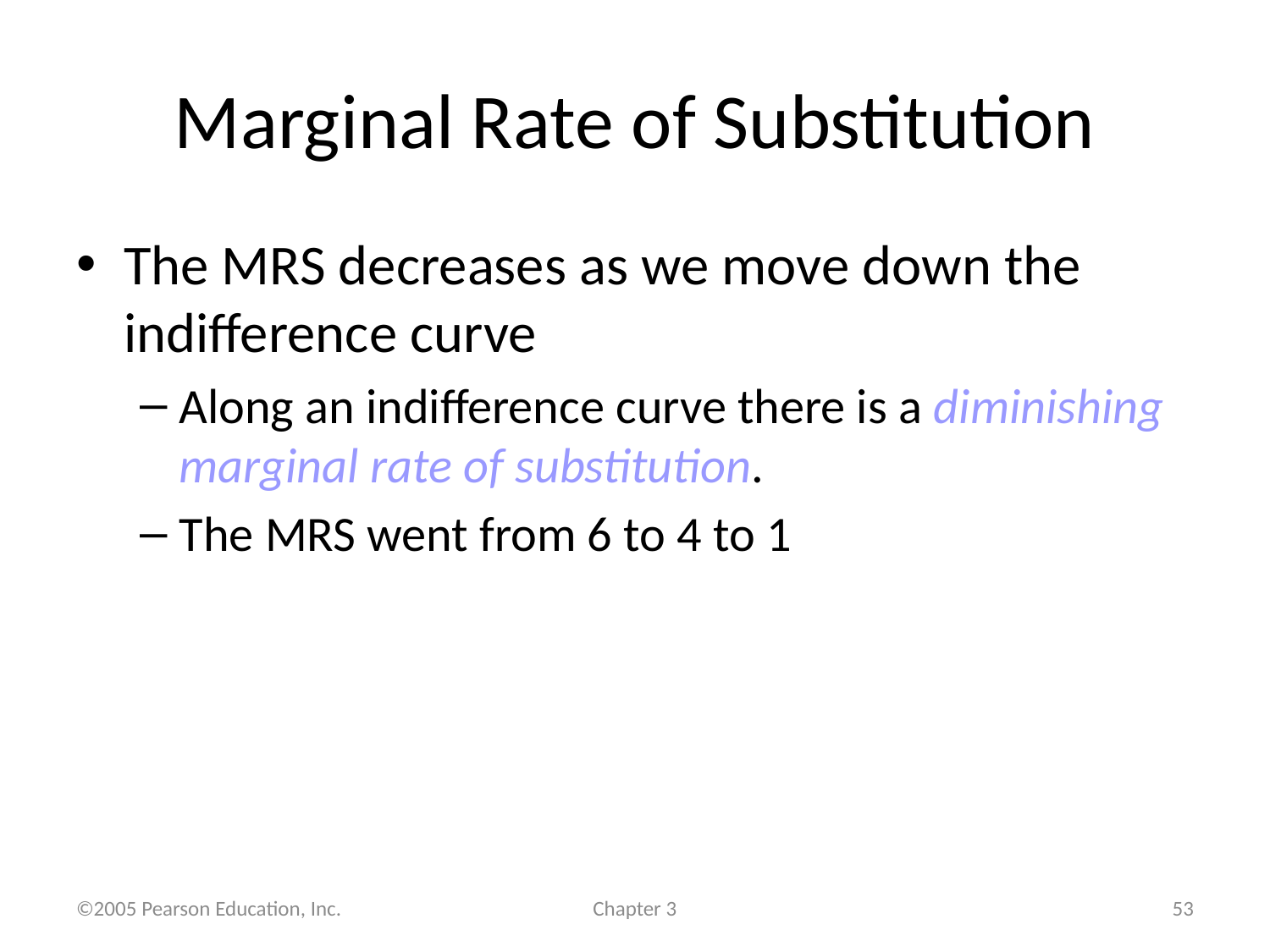

# Marginal Rate of Substitution
The MRS decreases as we move down the indifference curve
Along an indifference curve there is a diminishing marginal rate of substitution.
The MRS went from 6 to 4 to 1
©2005 Pearson Education, Inc.
Chapter 3
53